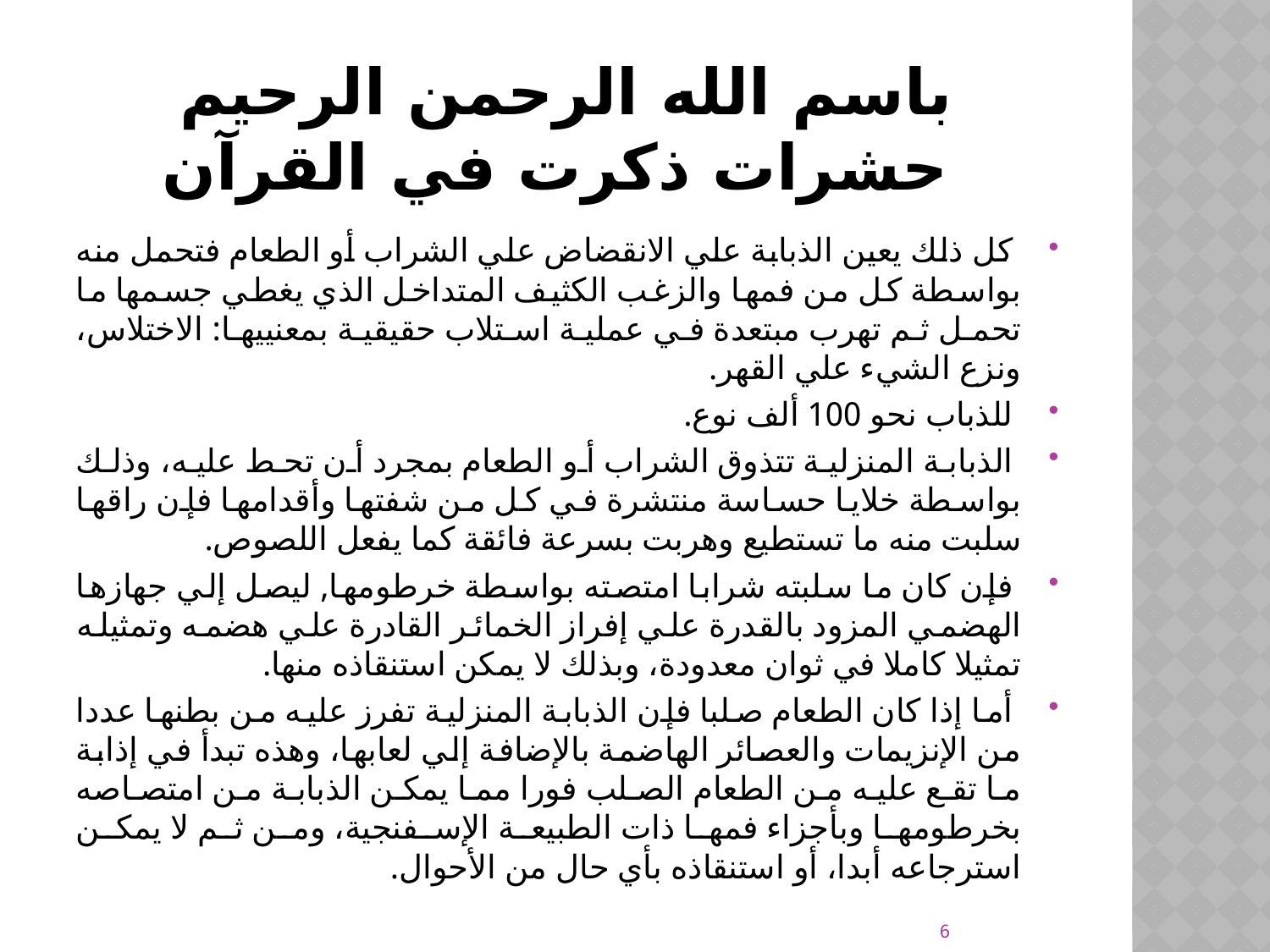

# باسم الله الرحمن الرحيم حشرات ذكرت في القرآن
 كل ذلك يعين الذبابة علي الانقضاض علي الشراب أو الطعام فتحمل منه بواسطة كل من فمها والزغب الكثيف المتداخل الذي يغطي جسمها ما تحمل ثم تهرب مبتعدة في عملية استلاب حقيقية بمعنييها‏:‏ الاختلاس‏،‏ ونزع الشيء علي القهر‏.‏
 للذباب نحو 100 ألف نوع.
 الذبابة المنزلية تتذوق الشراب أو الطعام بمجرد أن تحط عليه‏،‏ وذلك بواسطة خلايا حساسة منتشرة في كل من شفتها وأقدامها فإن راقها سلبت منه ما تستطيع وهربت بسرعة فائقة كما يفعل اللصوص.
 فإن كان ما سلبته شرابا امتصته بواسطة خرطومها‏,‏ ليصل إلي جهازها الهضمي المزود بالقدرة علي إفراز الخمائر القادرة علي هضمه وتمثيله تمثيلا كاملا في ثوان معدودة‏، وبذلك لا يمكن استنقاذه منها‏.‏
 أما إذا كان الطعام صلبا فإن الذبابة المنزلية تفرز عليه من بطنها عددا من الإنزيمات والعصائر الهاضمة بالإضافة إلي لعابها‏،‏ وهذه تبدأ في إذابة ما تقع عليه من الطعام الصلب فورا مما يمكن الذبابة من امتصاصه بخرطومها وبأجزاء فمها ذات الطبيعة الإسفنجية‏،‏ ومن ثم لا يمكن استرجاعه أبدا‏،‏ أو استنقاذه بأي حال من الأحوال‏.‏

6